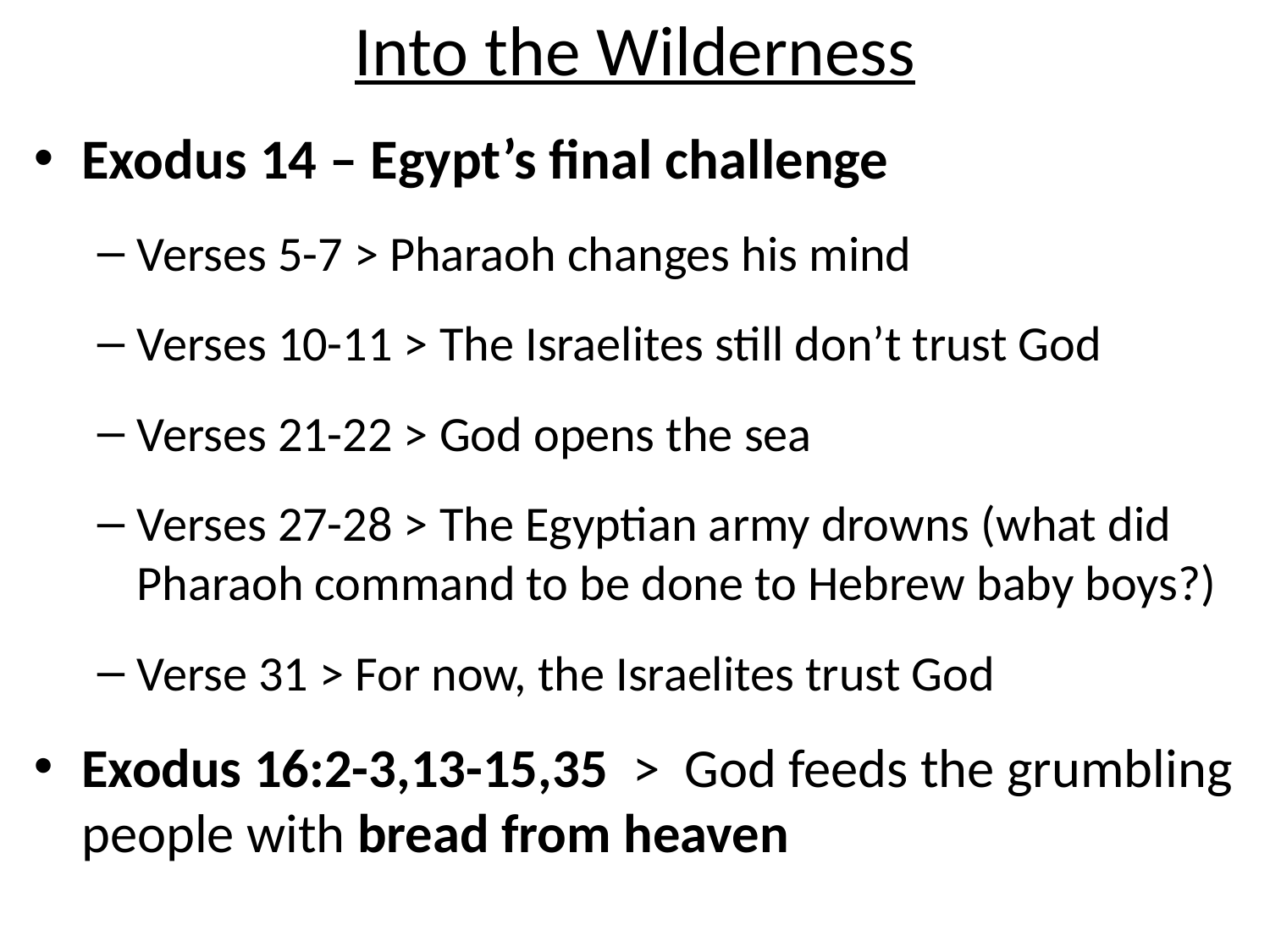

# Into the Wilderness
Exodus 14 – Egypt’s final challenge
Verses 5-7 > Pharaoh changes his mind
Verses 10-11 > The Israelites still don’t trust God
Verses 21-22 > God opens the sea
Verses 27-28 > The Egyptian army drowns (what did Pharaoh command to be done to Hebrew baby boys?)
Verse 31 > For now, the Israelites trust God
Exodus 16:2-3,13-15,35  >  God feeds the grumbling people with bread from heaven